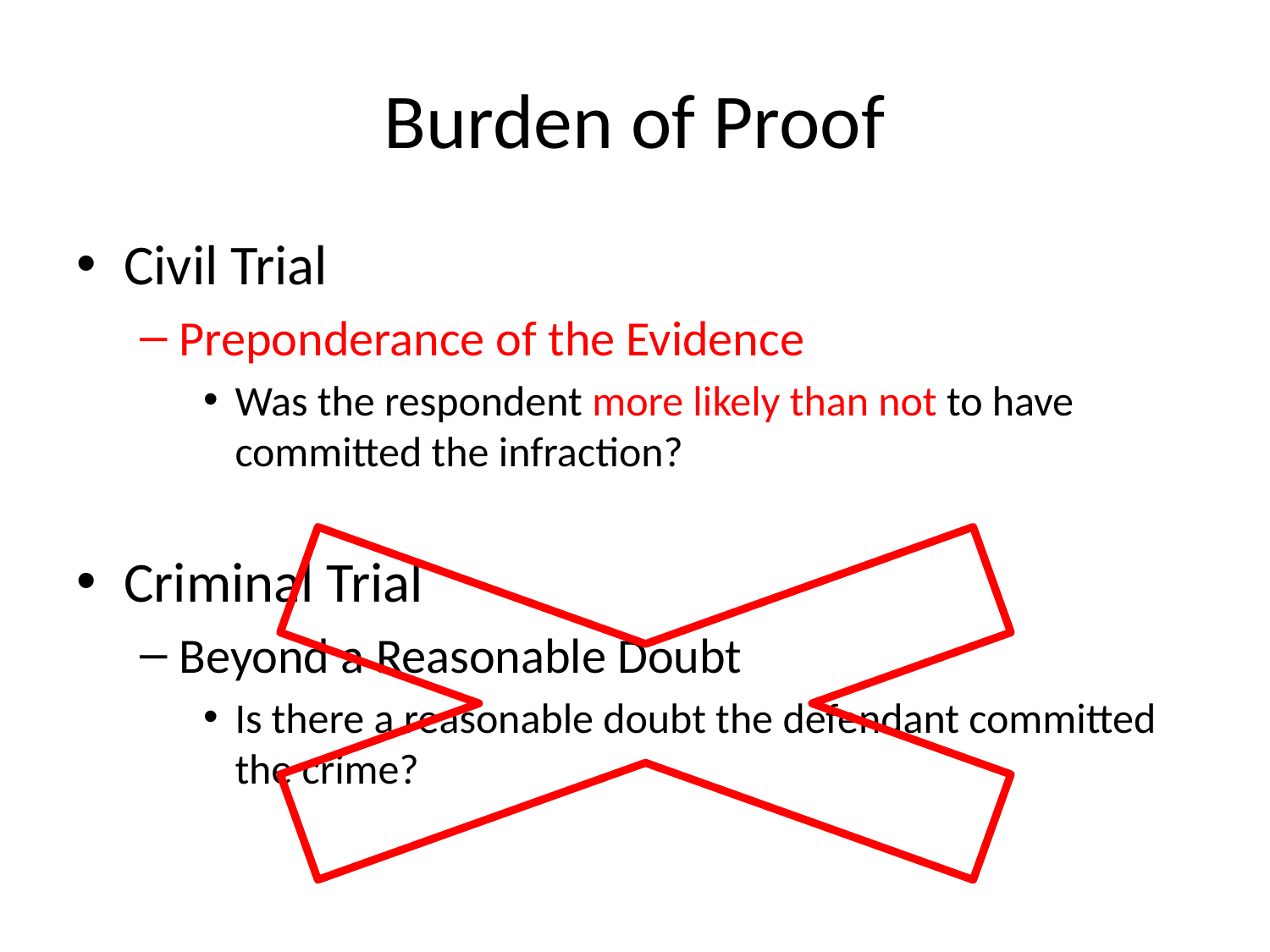

# Burden of Proof
Civil Trial
Preponderance of the Evidence
Was the respondent more likely than not to have committed the infraction?

Criminal Trial
Beyond a Reasonable Doubt
Is there a reasonable doubt the defendant committed the crime?